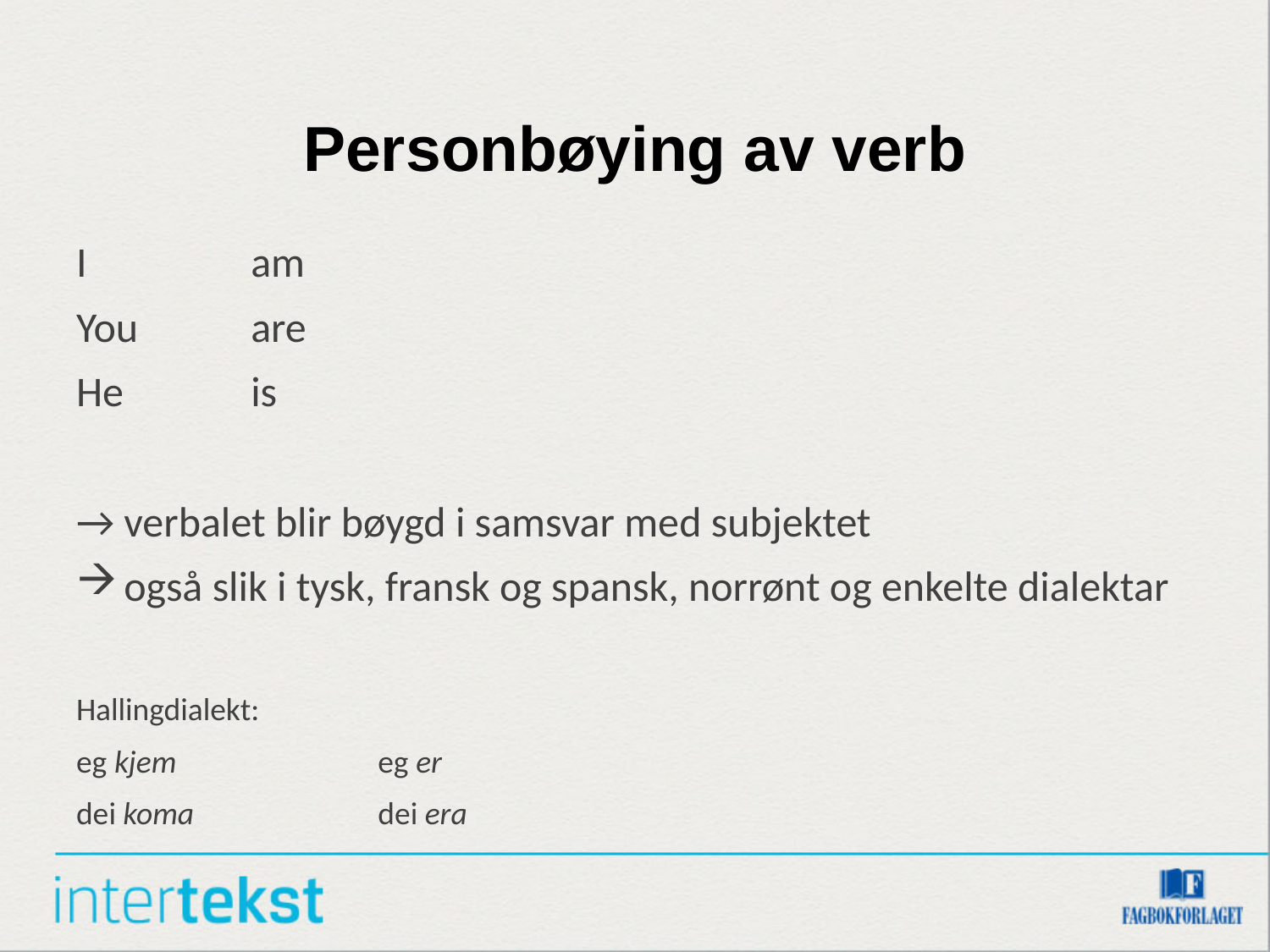

# Personbøying av verb
I 		am
You	are
He	is

→ verbalet blir bøygd i samsvar med subjektet
også slik i tysk, fransk og spansk, norrønt og enkelte dialektar

Hallingdialekt:
eg kjem		eg er
dei koma 		dei era